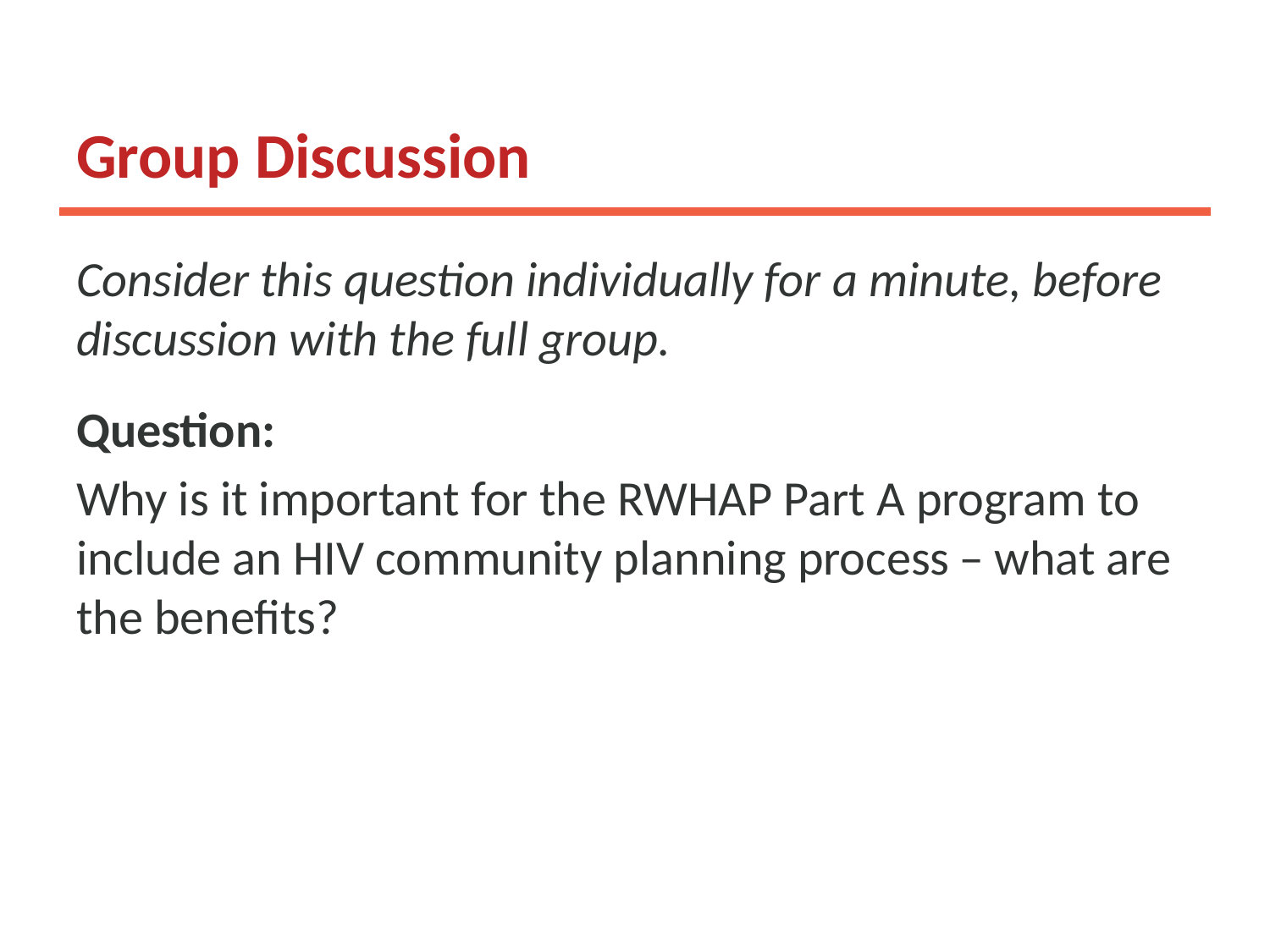

# Group Discussion
Consider this question individually for a minute, before discussion with the full group.
Question:
Why is it important for the RWHAP Part A program to include an HIV community planning process  ̶  what are the benefits?